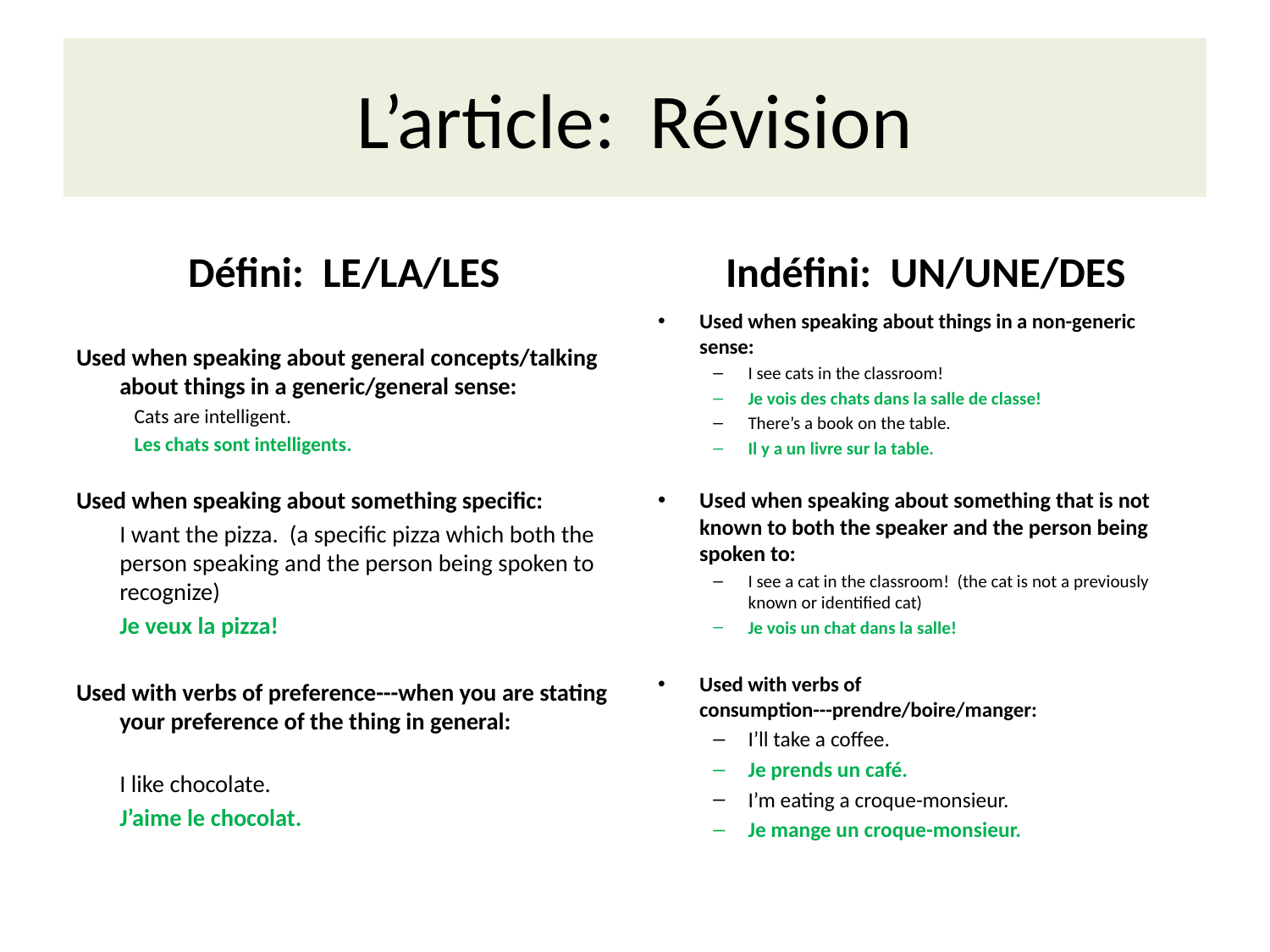

# L’article:  Révision
Défini:  LE/LA/LES
Indéfini:  UN/UNE/DES

Used when speaking about general concepts/talking about things in a generic/general sense:
Cats are intelligent.
Les chats sont intelligents.
Used when speaking about something specific:
	I want the pizza.  (a specific pizza which both the person speaking and the person being spoken to recognize)
	Je veux la pizza!

Used with verbs of preference---when you are stating your preference of the thing in general:
	I like chocolate.
	J’aime le chocolat.

Used when speaking about things in a non-generic sense:
I see cats in the classroom!
Je vois des chats dans la salle de classe!
There’s a book on the table.
Il y a un livre sur la table.

Used when speaking about something that is not known to both the speaker and the person being spoken to:
I see a cat in the classroom!  (the cat is not a previously known or identified cat)
Je vois un chat dans la salle!

Used with verbs of consumption---prendre/boire/manger:
I’ll take a coffee.
Je prends un café.
I’m eating a croque-monsieur.
Je mange un croque-monsieur.